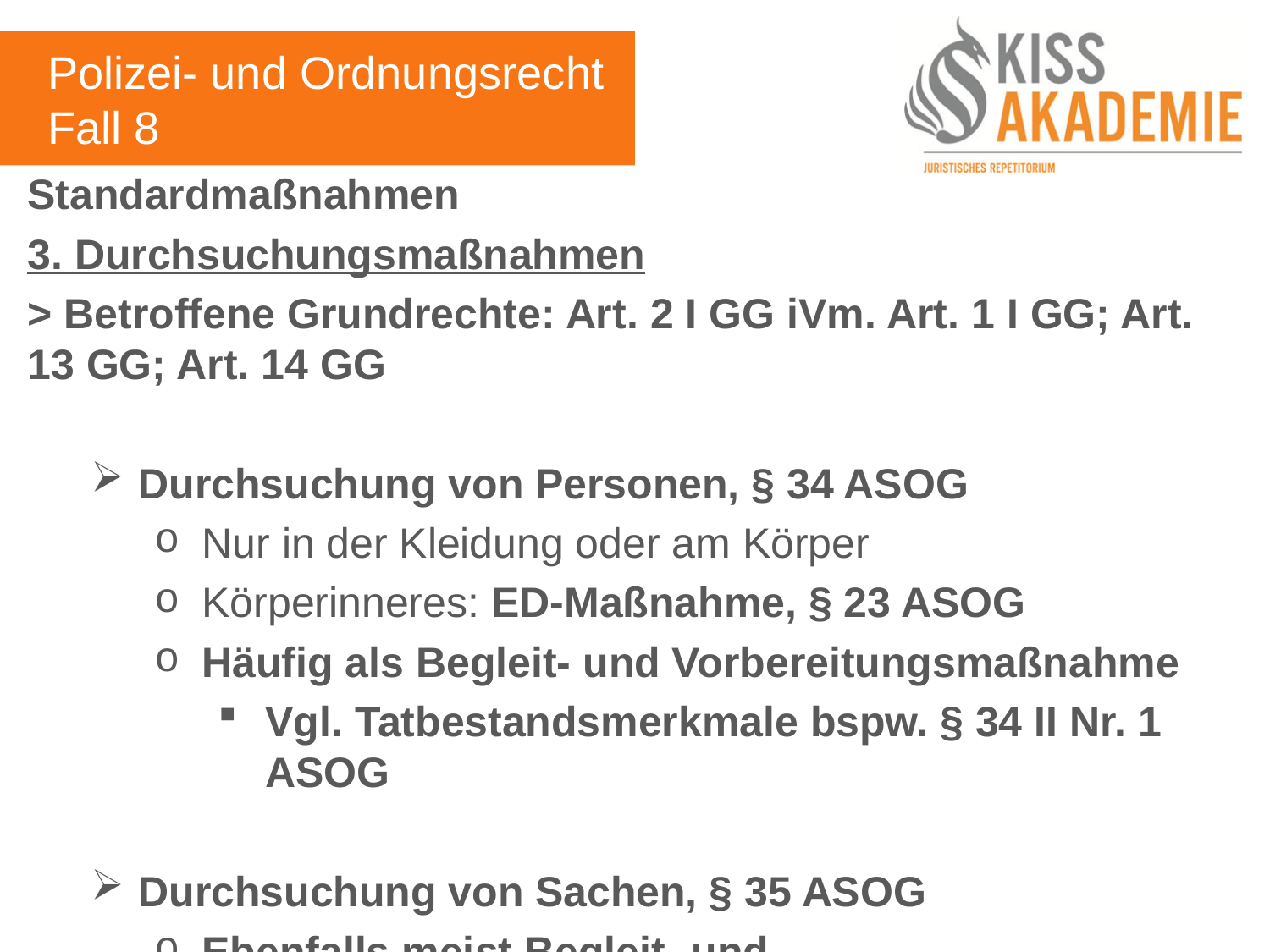

Polizei- und Ordnungsrecht
Fall 8
Standardmaßnahmen
3. Durchsuchungsmaßnahmen
> Betroffene Grundrechte: Art. 2 I GG iVm. Art. 1 I GG; Art. 13 GG; Art. 14 GG

Durchsuchung von Personen, § 34 ASOG
Nur in der Kleidung oder am Körper
Körperinneres: ED-Maßnahme, § 23 ASOG
Häufig als Begleit- und Vorbereitungsmaßnahme
Vgl. Tatbestandsmerkmale bspw. § 34 II Nr. 1 ASOG

Durchsuchung von Sachen, § 35 ASOG
Ebenfalls meist Begleit- und Vorbereitungsmaßnahme